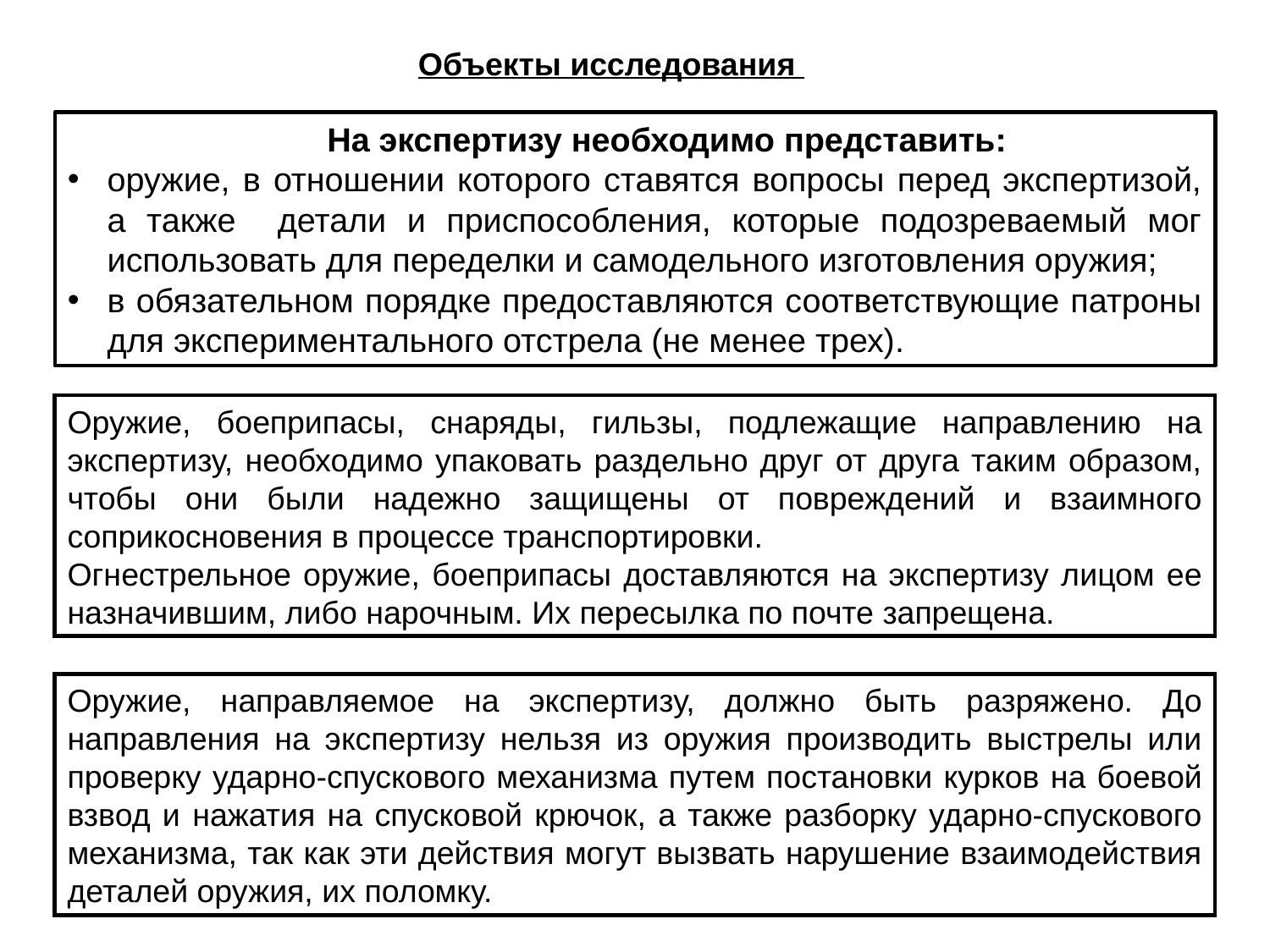

Объекты исследования
       На экспертизу необходимо представить:
оружие, в отношении которого ставятся вопросы перед экспертизой, а также  детали и приспособления, которые подозреваемый мог использовать для переделки и самодельного изготовления оружия;
в обязательном порядке предоставляются соответствующие патроны для экспериментального отстрела (не менее трех).
Оружие, боеприпасы, снаряды, гильзы, подлежащие направлению на экспертизу, необходимо упаковать раздельно друг от друга таким образом, чтобы они были надежно защищены от повреждений и взаимного соприкосновения в процессе транспортировки.
Огнестрельное оружие, боеприпасы доставляются на экспертизу лицом ее назначившим, либо нарочным. Их пересылка по почте запрещена.
Оружие, направляемое на экспертизу, должно быть разряжено. До направления на экспертизу нельзя из оружия производить выстрелы или проверку ударно-спускового механизма путем постановки курков на боевой взвод и нажатия на спусковой крючок, а также разборку ударно-спускового механизма, так как эти действия могут вызвать нарушение взаимодействия деталей оружия, их поломку.